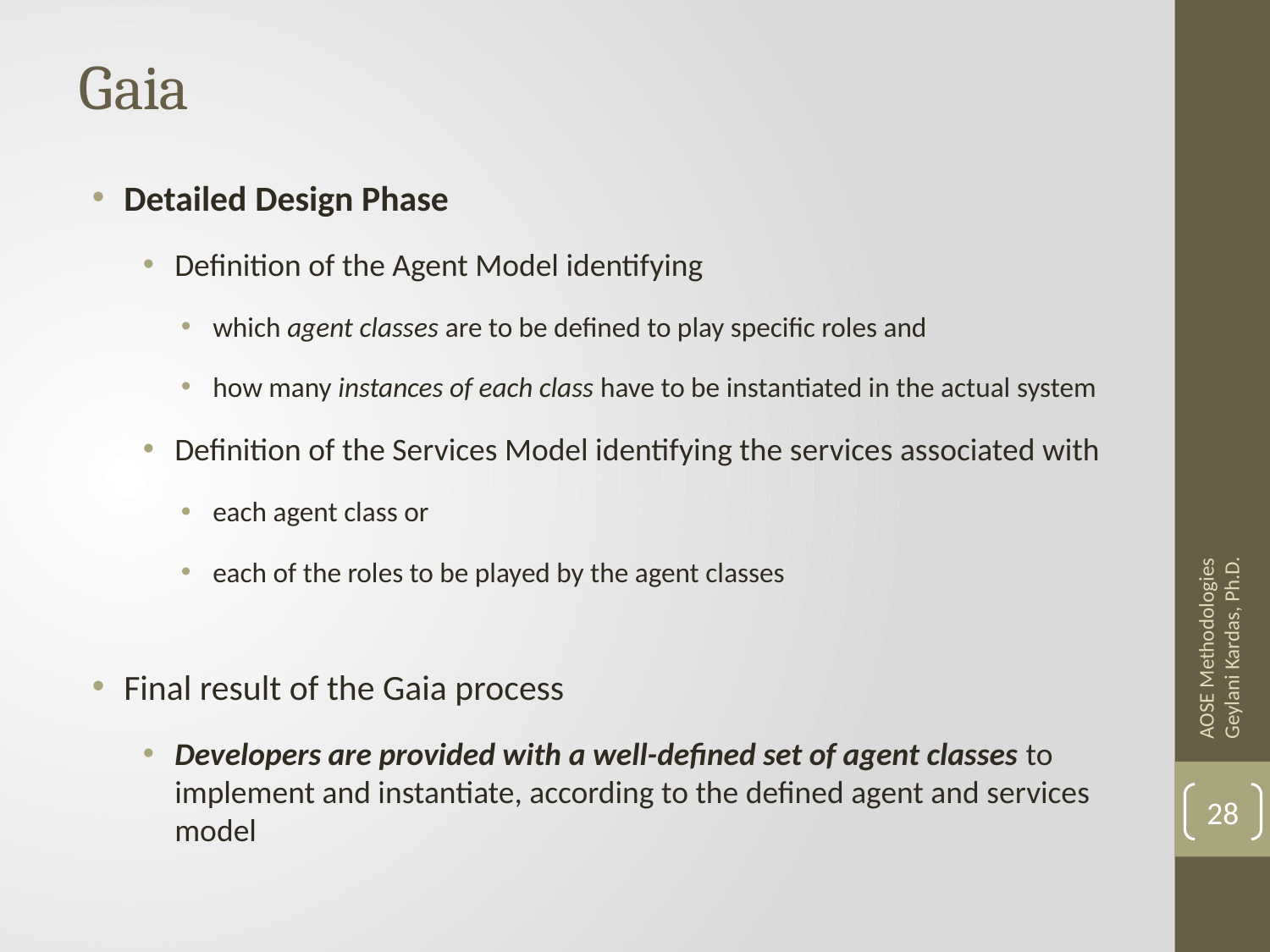

# Gaia
Detailed Design Phase
Definition of the Agent Model identifying
which agent classes are to be defined to play specific roles and
how many instances of each class have to be instantiated in the actual system
Definition of the Services Model identifying the services associated with
each agent class or
each of the roles to be played by the agent classes

Final result of the Gaia process
Developers are provided with a well-defined set of agent classes to implement and instantiate, according to the defined agent and services model
AOSE Methodologies                   Geylani Kardas, Ph.D.
28